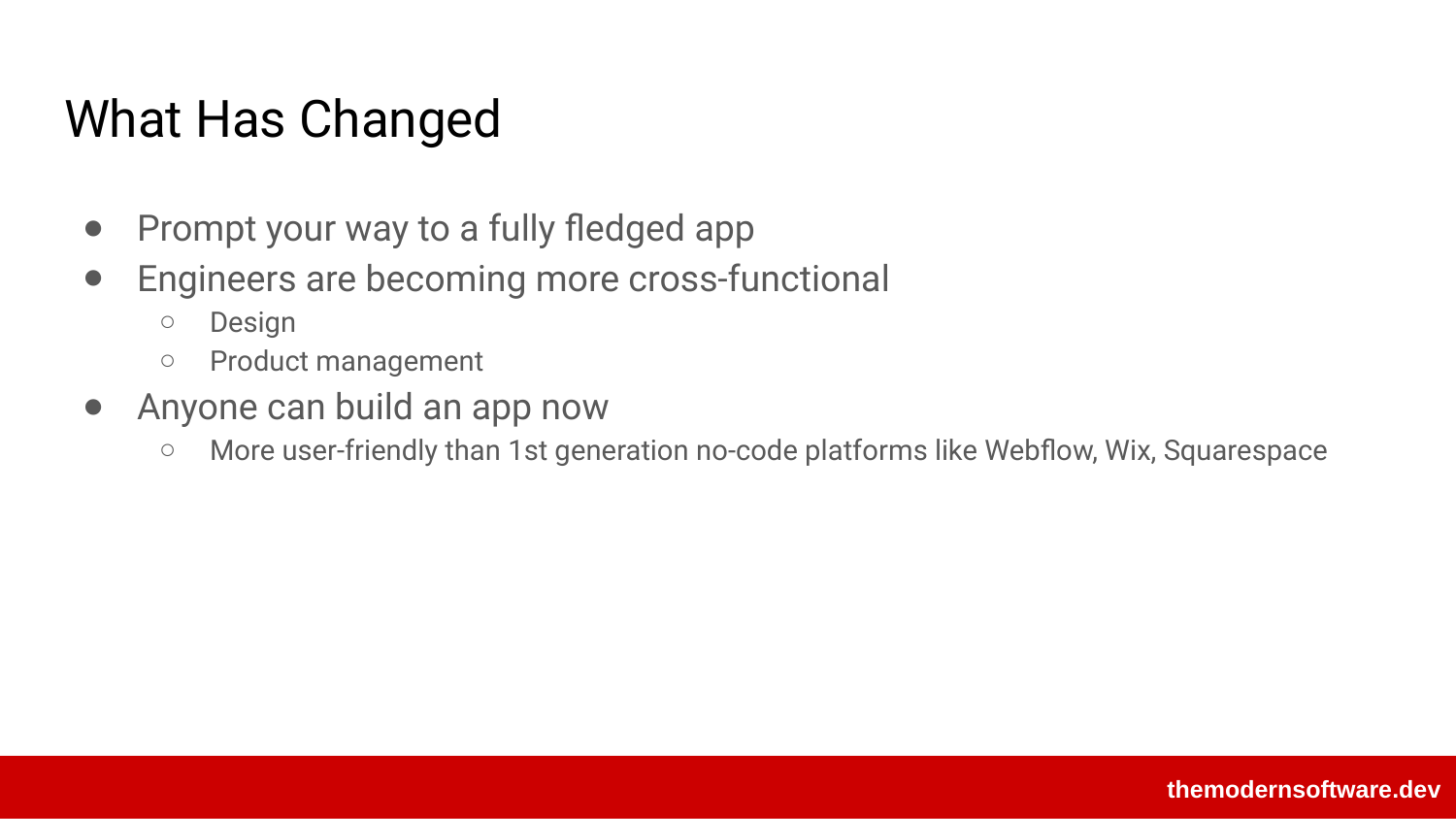

# What Has Changed
Prompt your way to a fully fledged app
Engineers are becoming more cross-functional
Design
Product management
Anyone can build an app now
More user-friendly than 1st generation no-code platforms like Webflow, Wix, Squarespace

themodernsoftware.dev